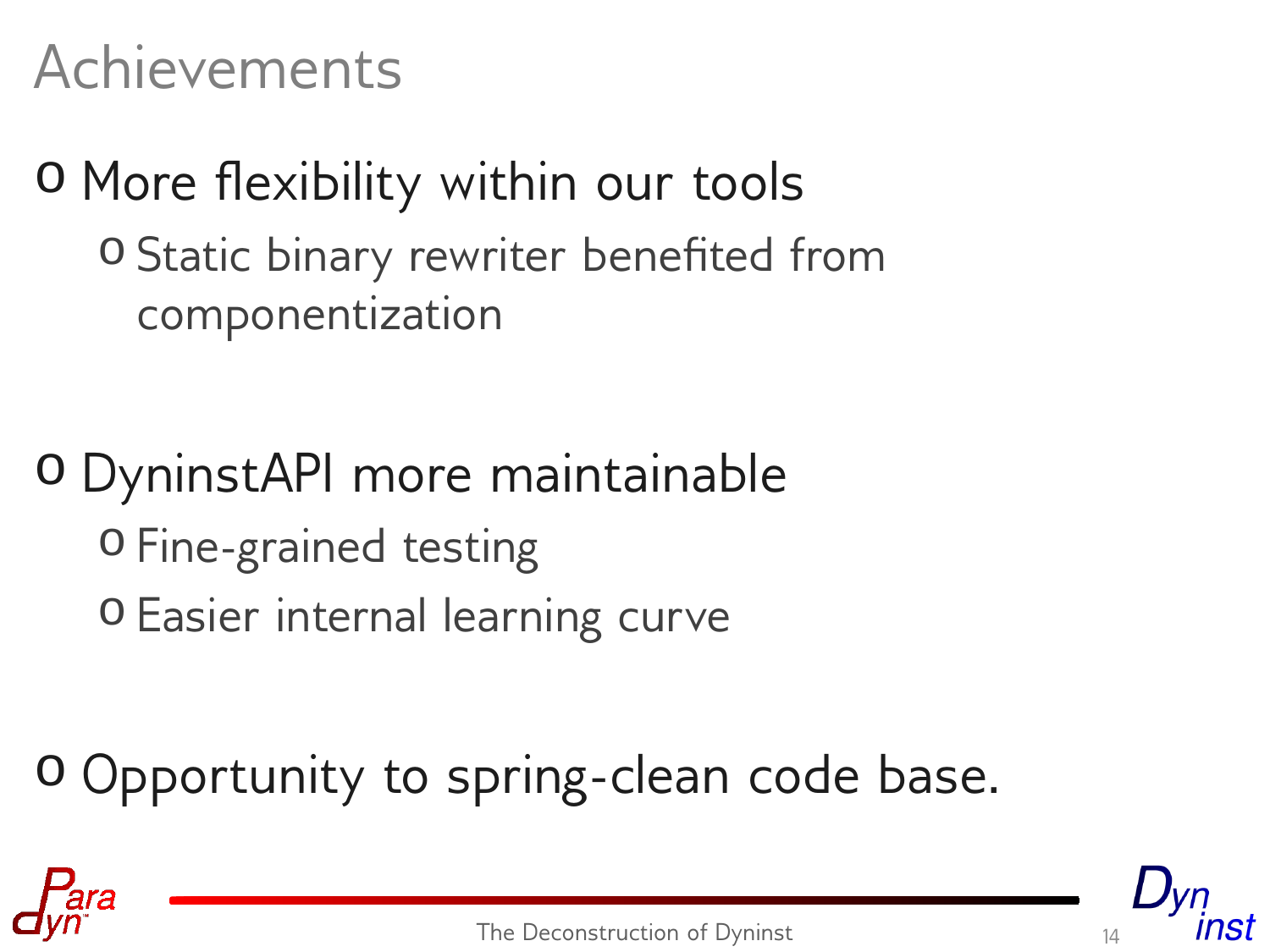

# Achievements
More flexibility within our tools
Static binary rewriter benefited from componentization

DyninstAPI more maintainable
Fine-grained testing
Easier internal learning curve

Opportunity to spring-clean code base.

The Deconstruction of Dyninst
14